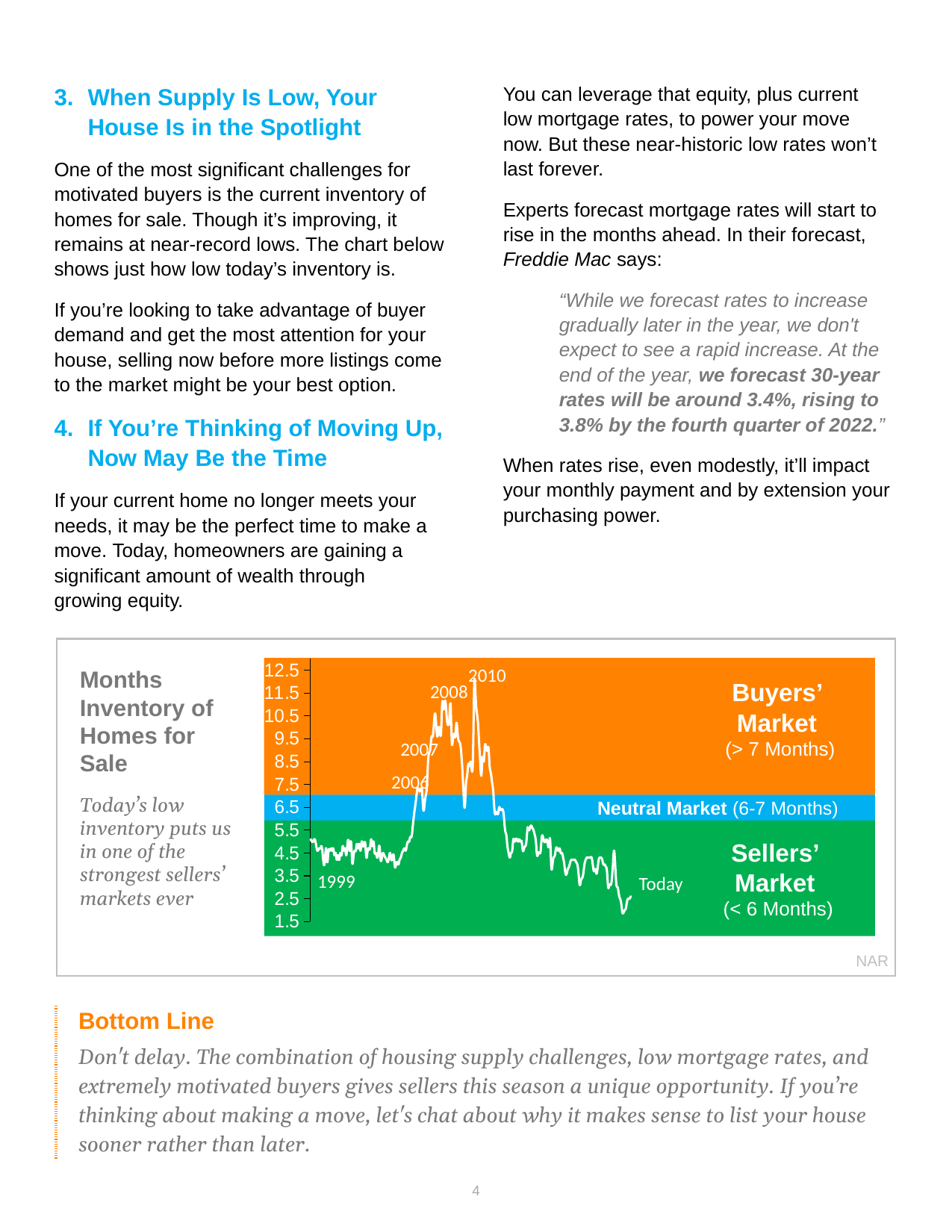

When Supply Is Low, Your House Is in the Spotlight
One of the most significant challenges for motivated buyers is the current inventory of homes for sale. Though it’s improving, it remains at near-record lows. The chart below shows just how low today’s inventory is.
If you’re looking to take advantage of buyer demand and get the most attention for your house, selling now before more listings come to the market might be your best option.
If You’re Thinking of Moving Up, Now May Be the Time
If your current home no longer meets your needs, it may be the perfect time to make a move. Today, homeowners are gaining a significant amount of wealth through 
growing equity.

You can leverage that equity, plus current
low mortgage rates, to power your move now. But these near-historic low rates won’t last forever.
Experts forecast mortgage rates will start to rise in the months ahead. In their forecast, Freddie Mac says:
“While we forecast rates to increase gradually later in the year, we don't expect to see a rapid increase. At the end of the year, we forecast 30-year rates will be around 3.4%, rising to 3.8% by the fourth quarter of 2022.”
When rates rise, even modestly, it’ll impact your monthly payment and by extension your purchasing power.

### Chart

| Category | Series 1 |
|---|---|
| 1999 | 5.1 |
|  | 5.0 |
|  | 5.0 |
|  | 5.1 |
|  | 5.0 |
|  | 4.7 |
|  | 4.6 |
|  | 4.7 |
|  | 4.7 |
|  | 4.8 |
|  | 4.5 |
|  | 4.0 |
| 2000 | 4.2 |
|  | 4.7 |
|  | 4.1 |
|  | 4.6 |
|  | 4.6 |
|  | 4.7 |
|  | 4.6 |
|  | 4.7 |
|  | 4.4 |
|  | 4.5 |
|  | 4.2 |
|  | 4.4 |
|  | 4.2 |
|  | 4.5 |
|  | 4.4 |
|  | 4.8 |
|  | 4.6 |
|  | 4.7 |
|  | 4.4 |
|  | 4.9 |
|  | 5.0 |
|  | 4.6 |
|  | 5.0 |
|  | 4.1 |
|  | 4.3 |
|  | 4.6 |
|  | 4.6 |
|  | 4.9 |
|  | 4.7 |
|  | 4.9 |
|  | 4.6 |
|  | 5.0 |
|  | 4.8 |
|  | 4.9 |
|  | 4.9 |
|  | 4.3 |
|  | 4.6 |
|  | 4.7 |
|  | 4.7 |
|  | 5.1 |
|  | 4.8 |
|  | 5.0 |
|  | 4.5 |
|  | 4.5 |
|  | 4.3 |
|  | 4.5 |
|  | 4.8 |
|  | 4.2 |
|  | 4.3 |
|  | 4.5 |
|  | 4.4 |
|  | 4.3 |
|  | 4.2 |
|  | 4.1 |
|  | 4.3 |
|  | 4.5 |
|  | 4.2 |
|  | 4.3 |
|  | 4.4 |
|  | 3.9 |
| 2005 | 4.0 |
|  | 4.1 |
|  | 4.0 |
|  | 4.2 |
|  | 4.3 |
|  | 4.5 |
|  | 4.6 |
|  | 4.7 |
|  | 4.6 |
|  | 4.8 |
|  | 5.0 |
|  | 5.0 |
| 2006 | 5.2 |
|  | 5.2 |
|  | 5.6 |
|  | 6.1 |
|  | 6.5 |
|  | 6.9 |
|  | 7.3 |
|  | 7.3 |
|  | 7.2 |
|  | 7.3 |
|  | 7.2 |
|  | 6.4 |
| 2007 | 6.6 |
|  | 7.0 |
|  | 7.4 |
|  | 8.5 |
|  | 8.9 |
|  | 9.1 |
|  | 9.6 |
|  | 9.6 |
|  | 10.2 |
|  | 10.6 |
|  | 10.0 |
|  | 9.6 |
|  | 10.0 |
|  | 9.8 |
|  | 9.8 |
|  | 11.1 |
|  | 10.8 |
|  | 11.1 |
|  | 11.0 |
|  | 10.3 |
|  | 10.1 |
|  | 10.4 |
|  | 11.0 |
|  | 9.4 |
|  | 9.5 |
|  | 9.7 |
|  | 9.6 |
|  | 10.2 |
|  | 9.7 |
|  | 9.4 |
|  | 9.3 |
|  | 8.9 |
|  | 8.1 |
|  | 7.1 |
|  | 6.5 |
|  | 7.5 |
| 2010 | 7.9 |
|  | 8.4 |
|  | 8.3 |
|  | 8.5 |
|  | 8.1 |
|  | 8.9 |
|  | 11.9 |
|  | 11.5 |
|  | 10.7 |
|  | 10.3 |
|  | 9.4 |
|  | 8.5 |
|  | 7.9 |
|  | 8.7 |
|  | 8.5 |
|  | 9.2 |
|  | 9.1 |
|  | 9.0 |
|  | 9.1 |
|  | 8.3 |
|  | 8.0 |
|  | 7.6 |
|  | 7.2 |
|  | 6.4 |
|  | 6.2 |
|  | 6.3 |
|  | 6.2 |
|  | 6.5 |
|  | 6.4 |
|  | 6.4 |
|  | 6.4 |
|  | 6.1 |
|  | 5.5 |
|  | 5.3 |
|  | 4.8 |
|  | 4.5 |
|  | 4.3 |
|  | 4.5 |
|  | 4.6 |
|  | 5.1 |
|  | 5.0 |
|  | 5.1 |
|  | 5.1 |
|  | 5.0 |
|  | 5.1 |
|  | 5.0 |
|  | 5.0 |
|  | 4.6 |
|  | 4.7 |
|  | 4.8 |
|  | 5.0 |
|  | 5.6 |
|  | 5.5 |
|  | 5.6 |
|  | 5.7 |
|  | 5.6 |
|  | 5.5 |
|  | 5.3 |
|  | 5.0 |
|  | 4.4 |
| 2015 | 4.5 |
|  | 4.5 |
|  | 4.6 |
|  | 5.2 |
|  | 5.2 |
|  | 5.0 |
|  | 5.0 |
|  | 5.1 |
|  | 4.9 |
|  | 4.8 |
|  | 5.1 |
|  | 3.9 |
|  | 4.0 |
|  | 4.3 |
|  | 4.4 |
|  | 4.7 |
|  | 4.7 |
|  | 4.6 |
|  | 4.7 |
|  | 4.5 |
|  | 4.5 |
|  | 4.3 |
|  | 4.0 |
|  | 3.6 |
|  | 3.6 |
|  | 3.8 |
|  | 3.9 |
|  | 4.1 |
|  | 4.2 |
|  | 4.2 |
|  | 4.2 |
|  | 4.2 |
|  | 4.1 |
|  | 4.0 |
|  | 3.6 |
|  | 3.1 |
|  | 3.3 |
|  | 3.4 |
|  | 3.6 |
|  | 4.0 |
|  | 4.2 |
|  | 4.3 |
|  | 4.3 |
|  | 4.3 |
|  | 4.3 |
|  | 4.3 |
|  | 4.0 |
|  | 3.7 |
| 2019 | 3.8 |
|  | 3.6 |
|  | 3.8 |
|  | 4.2 |
|  | 4.3 |
|  | 4.3 |
|  | 4.2 |
|  | 4.0 |
|  | 4.0 |
|  | 3.9 |
|  | 3.7 |
|  | 3.0 |
| 2020 | 3.1 |
|  | 3.1 |
|  | 3.3 |
|  | 4.0 |
|  | 4.6 |
|  | 3.9 |
|  | 3.1 |
|  | 3.0 |
|  | 2.7 |
|  | 2.5 |
|  | 2.3 |
|  | 1.9 |
| 2021 | 1.9 |
2010

Buyers’
Market
(> 7 Months)
2008
2007
2006
Neutral Market (6-7 Months)

Sellers’
Market
(< 6 Months)
1999
Today
Months Inventory of Homes for Sale
Today’s low inventory puts us in one of the strongest sellers’ markets ever

NAR
| Bottom Line Don't delay. The combination of housing supply challenges, low mortgage rates, and extremely motivated buyers gives sellers this season a unique opportunity. If you’re thinking about making a move, let's chat about why it makes sense to list your house sooner rather than later. |
| --- |
4